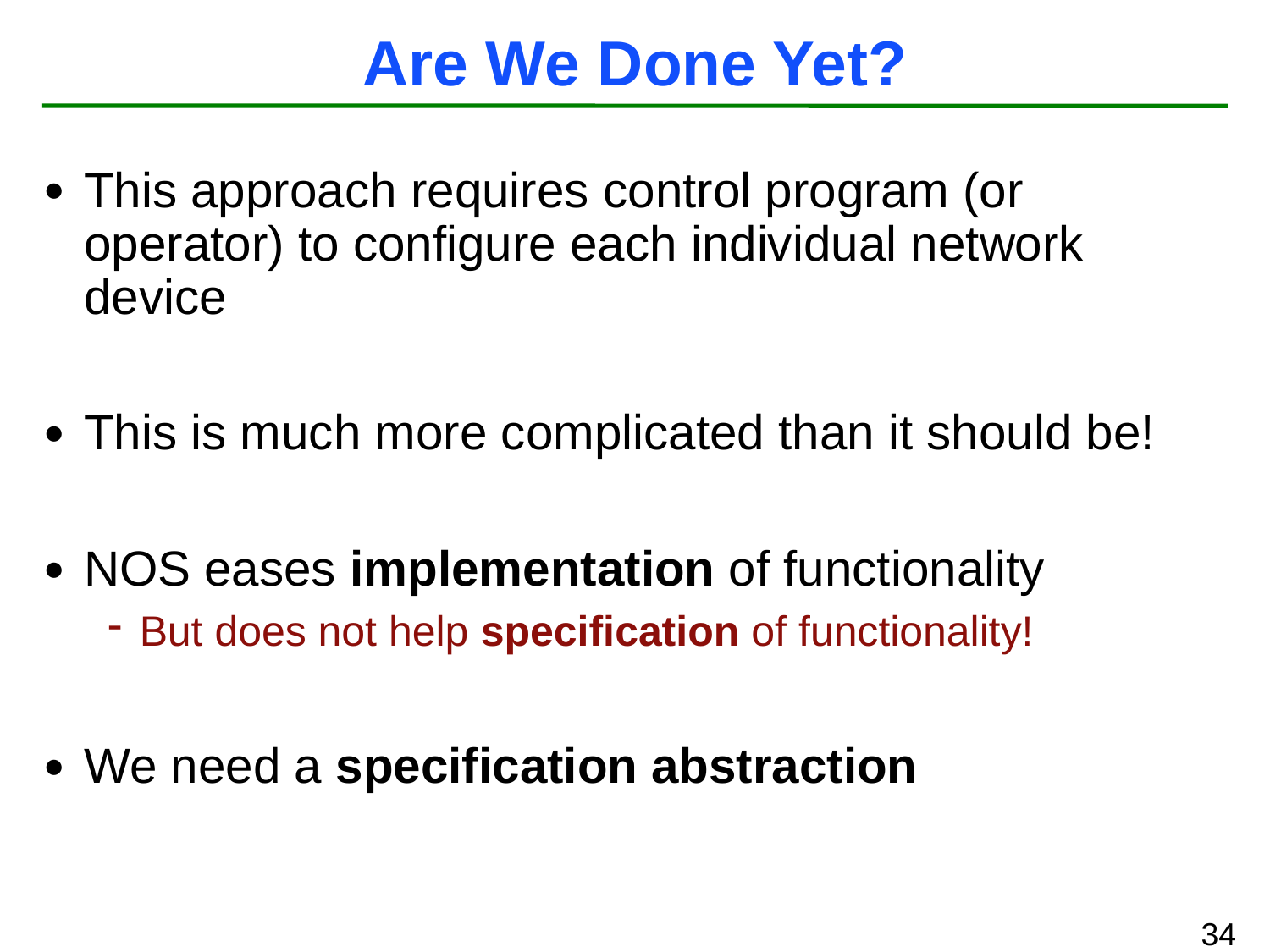

# Are We Done Yet?
This approach requires control program (or operator) to configure each individual network device

This is much more complicated than it should be!

NOS eases implementation of functionality
But does not help specification of functionality!

We need a specification abstraction